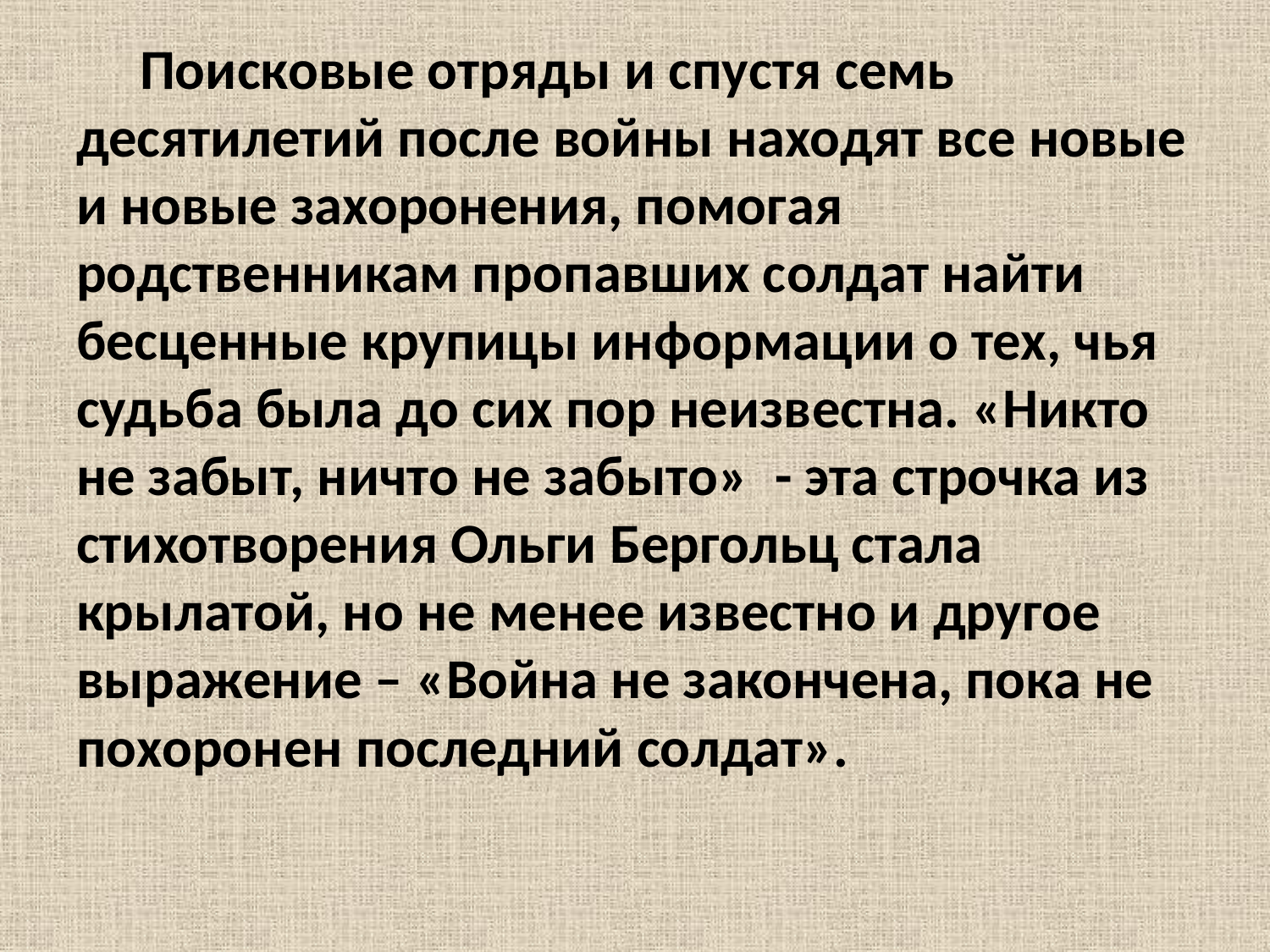

Поисковые отряды и спустя семь десятилетий после войны находят все новые и новые захоронения, помогая родственникам пропавших солдат найти бесценные крупицы информации о тех, чья судьба была до сих пор неизвестна. «Никто не забыт, ничто не забыто»  - эта строчка из стихотворения Ольги Бергольц стала крылатой, но не менее известно и другое выражение – «Война не закончена, пока не похоронен последний солдат».